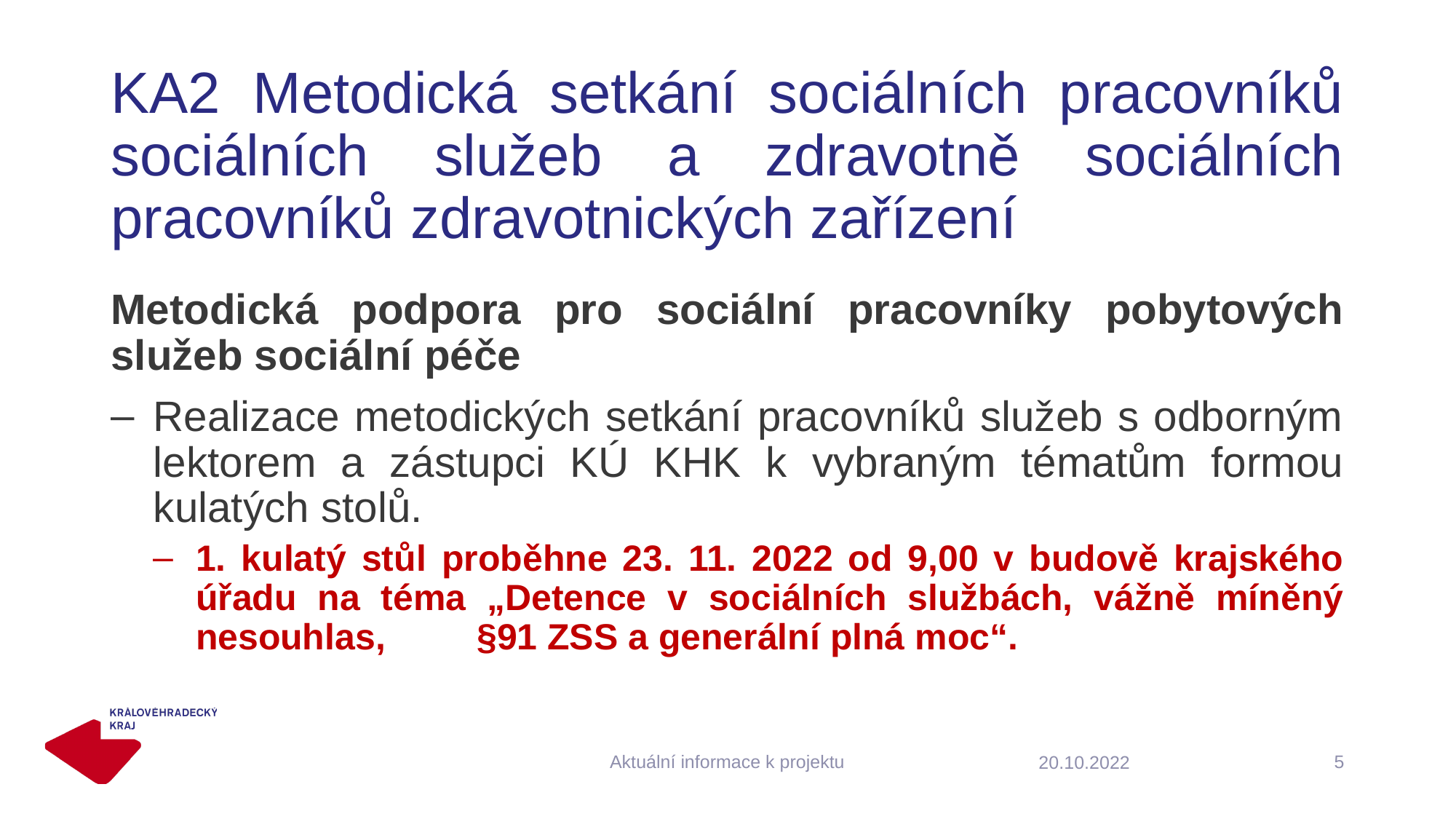

# KA2 Metodická setkání sociálních pracovníků sociálních služeb a zdravotně sociálních pracovníků zdravotnických zařízení
Metodická podpora pro sociální pracovníky pobytových služeb sociální péče
Realizace metodických setkání pracovníků služeb s odborným lektorem a zástupci KÚ KHK k vybraným tématům formou kulatých stolů.
1. kulatý stůl proběhne 23. 11. 2022 od 9,00 v budově krajského úřadu na téma „Detence v sociálních službách, vážně míněný nesouhlas,         §91 ZSS a generální plná moc“.

Aktuální informace k projektu
5
20.10.2022